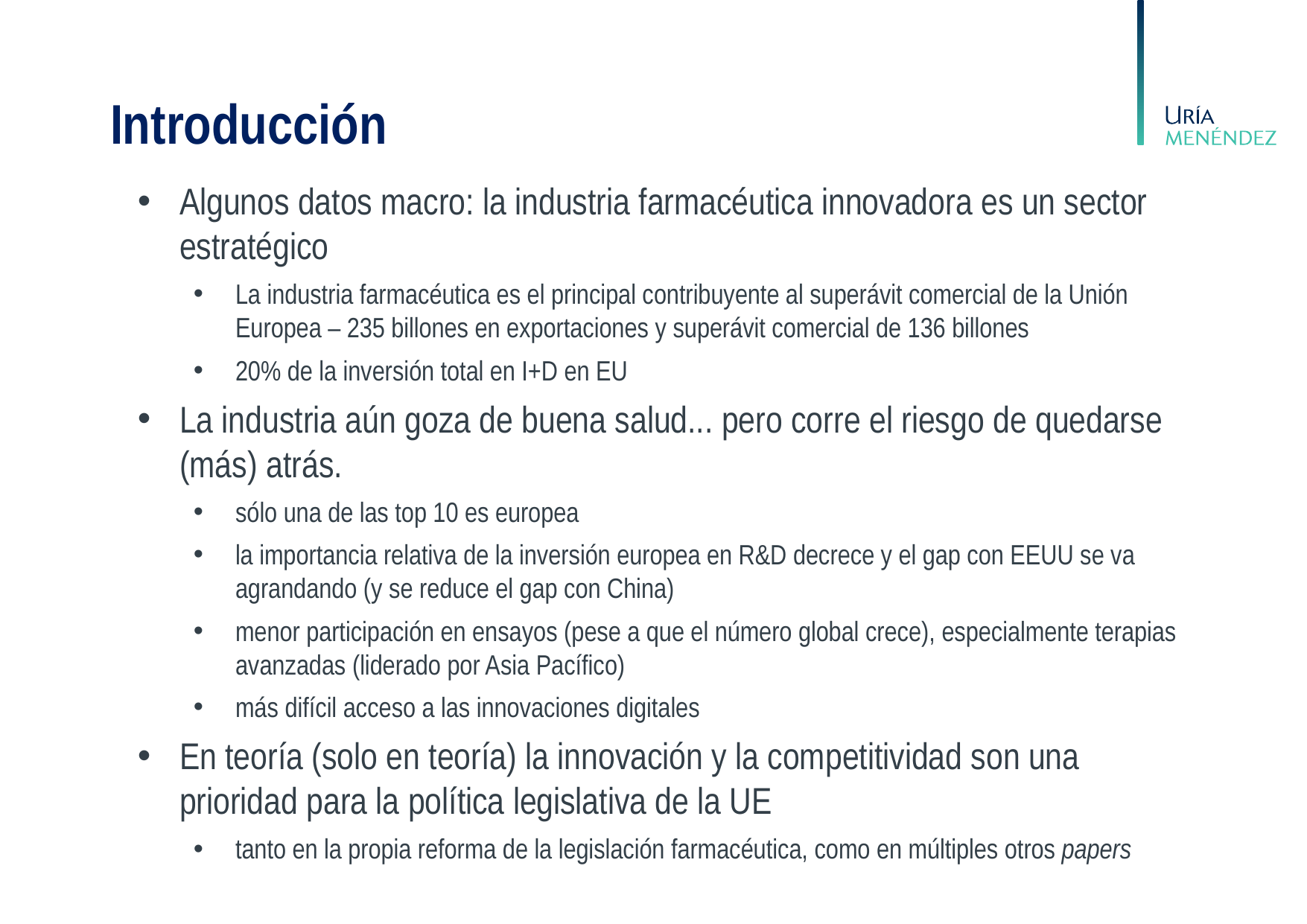

# Introducción
Algunos datos macro: la industria farmacéutica innovadora es un sector estratégico
La industria farmacéutica es el principal contribuyente al superávit comercial de la Unión Europea – 235 billones en exportaciones y superávit comercial de 136 billones
20% de la inversión total en I+D en EU
La industria aún goza de buena salud... pero corre el riesgo de quedarse (más) atrás.
sólo una de las top 10 es europea
la importancia relativa de la inversión europea en R&D decrece y el gap con EEUU se va agrandando (y se reduce el gap con China)
menor participación en ensayos (pese a que el número global crece), especialmente terapias avanzadas (liderado por Asia Pacífico)
más difícil acceso a las innovaciones digitales
En teoría (solo en teoría) la innovación y la competitividad son una prioridad para la política legislativa de la UE
tanto en la propia reforma de la legislación farmacéutica, como en múltiples otros papers